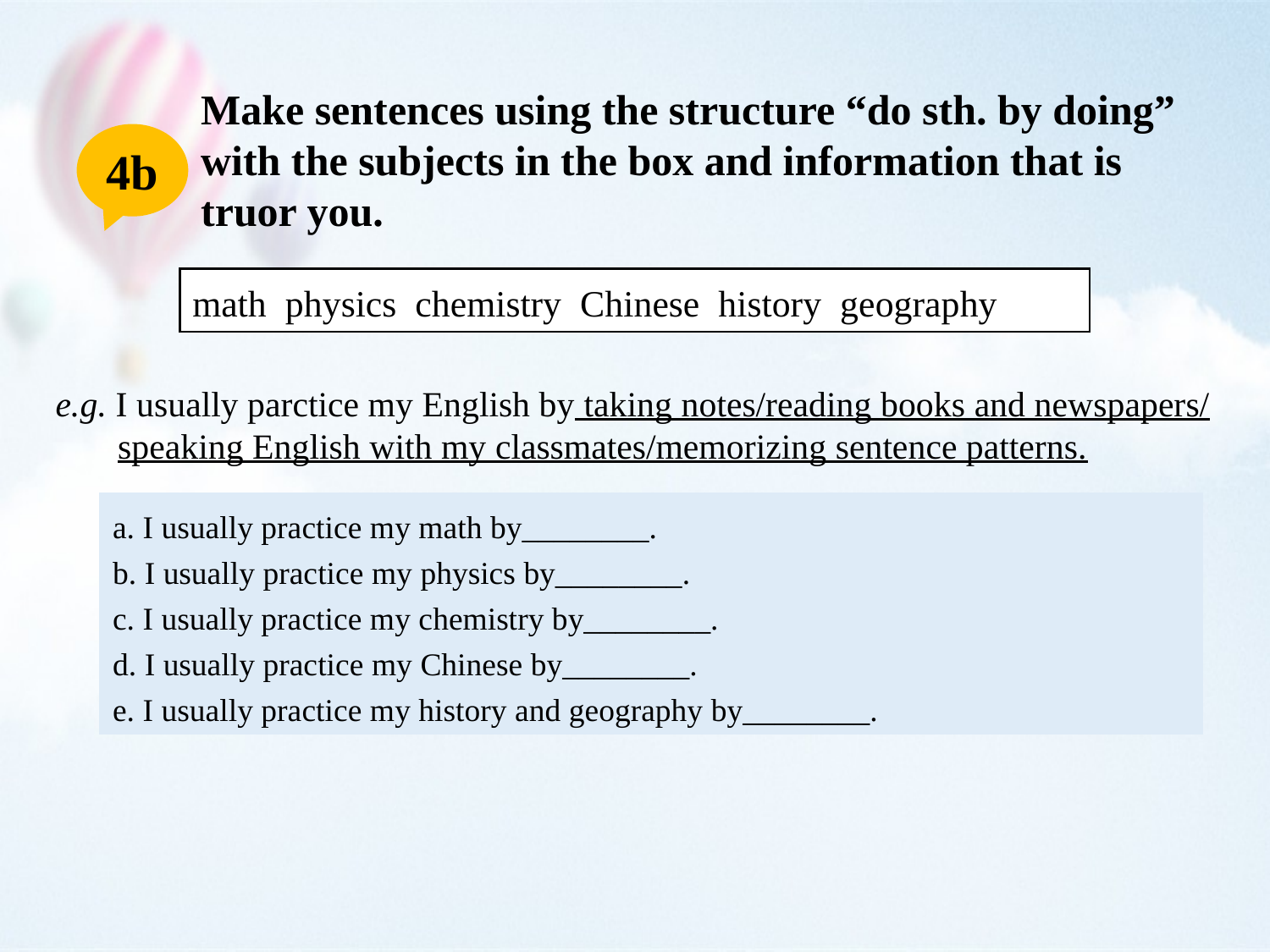

Make sentences using the structure “do sth. by doing” with the subjects in the box and information that is truor you.
4b
math  physics  chemistry  Chinese  history  geography
e.g. I usually parctice my English by taking notes/reading books and newspapers/
       speaking English with my classmates/memorizing sentence patterns.
a. I usually practice my math by________.
b. I usually practice my physics by________.
c. I usually practice my chemistry by________.
d. I usually practice my Chinese by________.
e. I usually practice my history and geography by________.